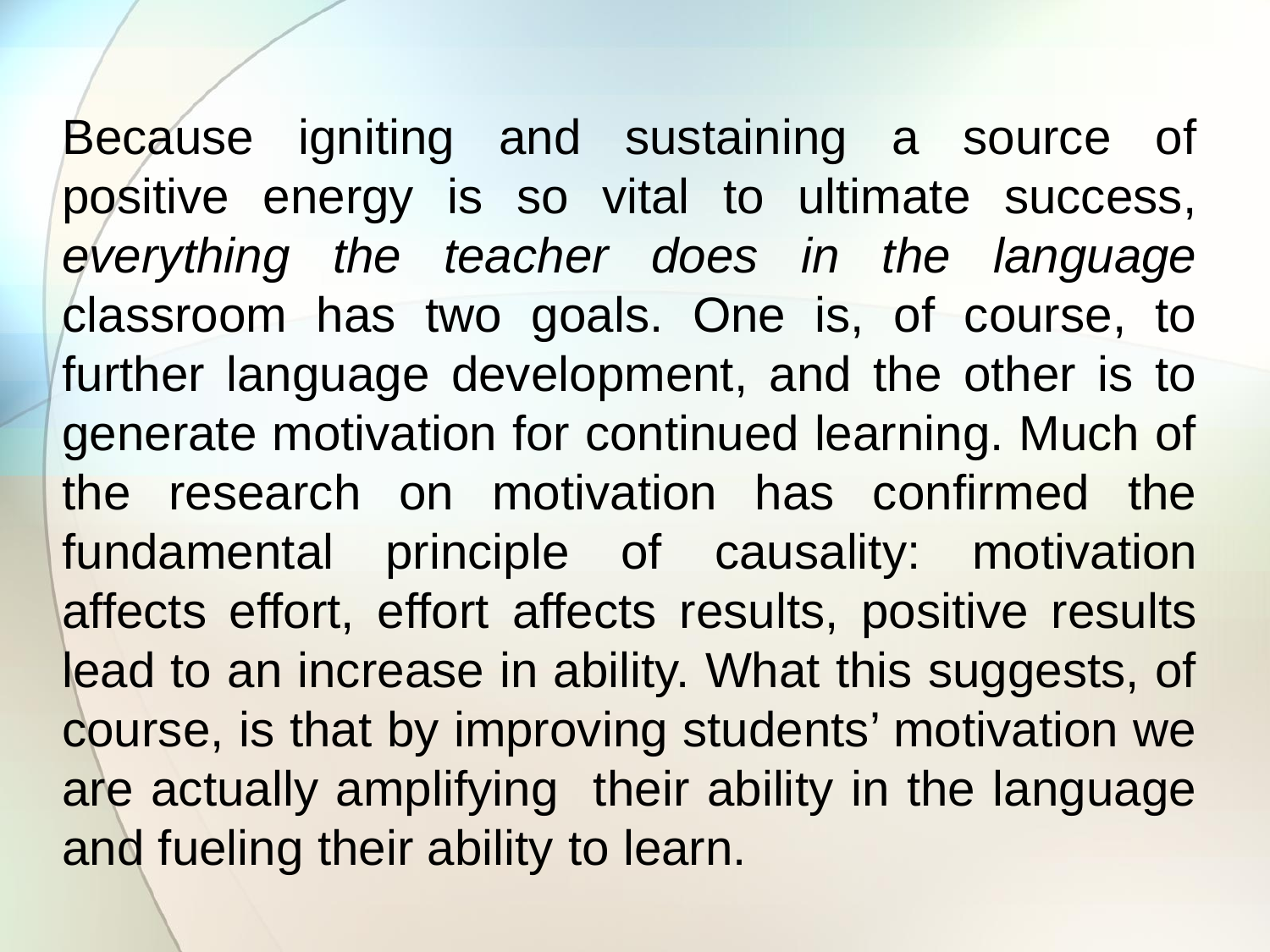

Because igniting and sustaining a source of positive energy is so vital to ultimate success, everything the teacher does in the language classroom has two goals. One is, of course, to further language development, and the other is to generate motivation for continued learning. Much of the research on motivation has confirmed the fundamental principle of causality: motivation affects effort, effort affects results, positive results lead to an increase in ability. What this suggests, of course, is that by improving students’ motivation we are actually amplifying  their ability in the language and fueling their ability to learn.